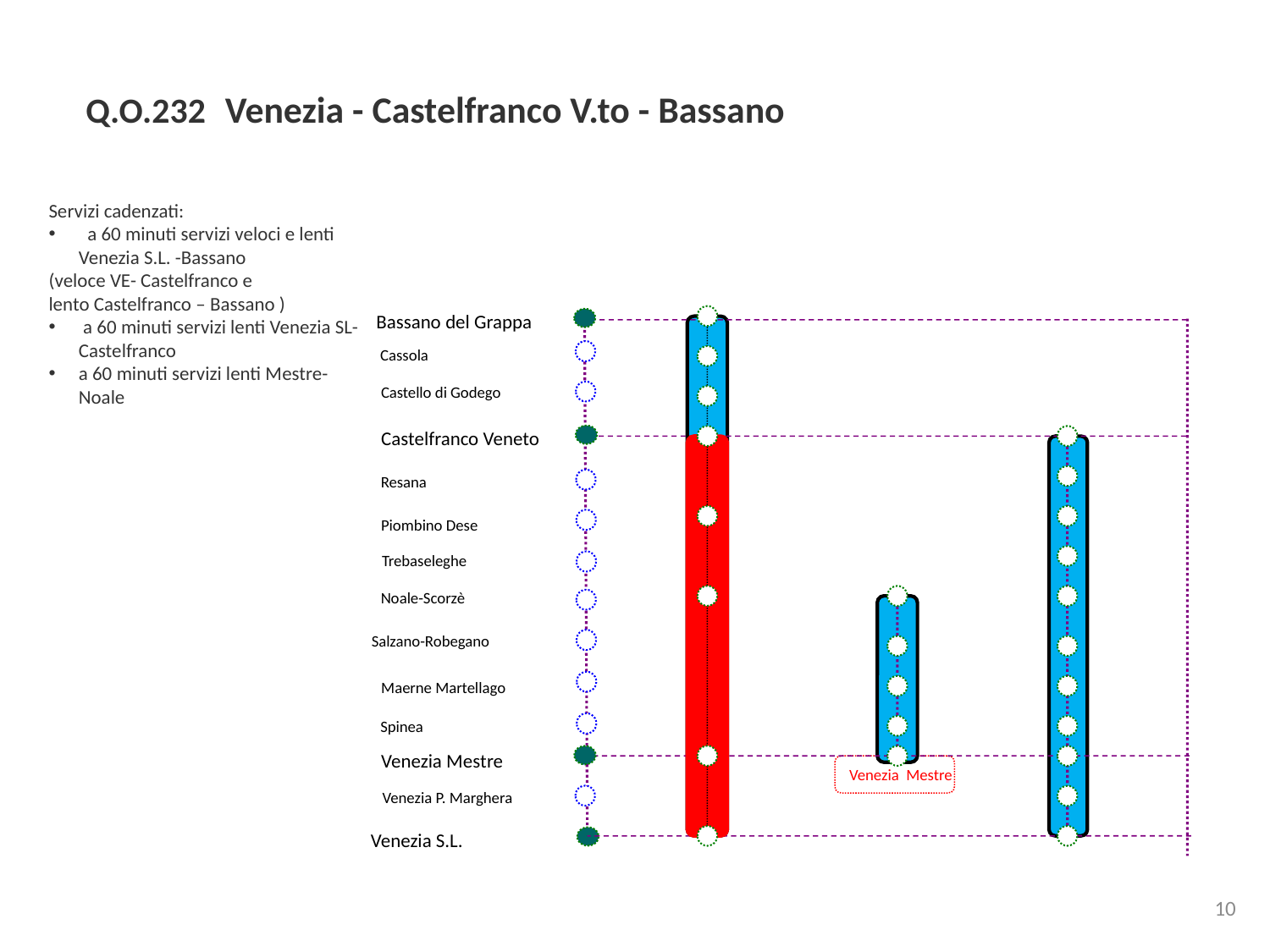

Q.O.232  Venezia - Castelfranco V.to - Bassano

Servizi cadenzati:
  a 60 minuti servizi veloci e lenti Venezia S.L. -Bassano
(veloce VE- Castelfranco e
lento Castelfranco – Bassano )
 a 60 minuti servizi lenti Venezia SL- Castelfranco
a 60 minuti servizi lenti Mestre-Noale
Bassano del Grappa

Cassola

Castello di Godego

Castelfranco Veneto

Resana

Piombino Dese

Trebaseleghe

Noale-Scorzè

Salzano-Robegano

Maerne Martellago

Spinea

Venezia Mestre

Venezia  Mestre
Venezia P. Marghera

Venezia S.L.

10